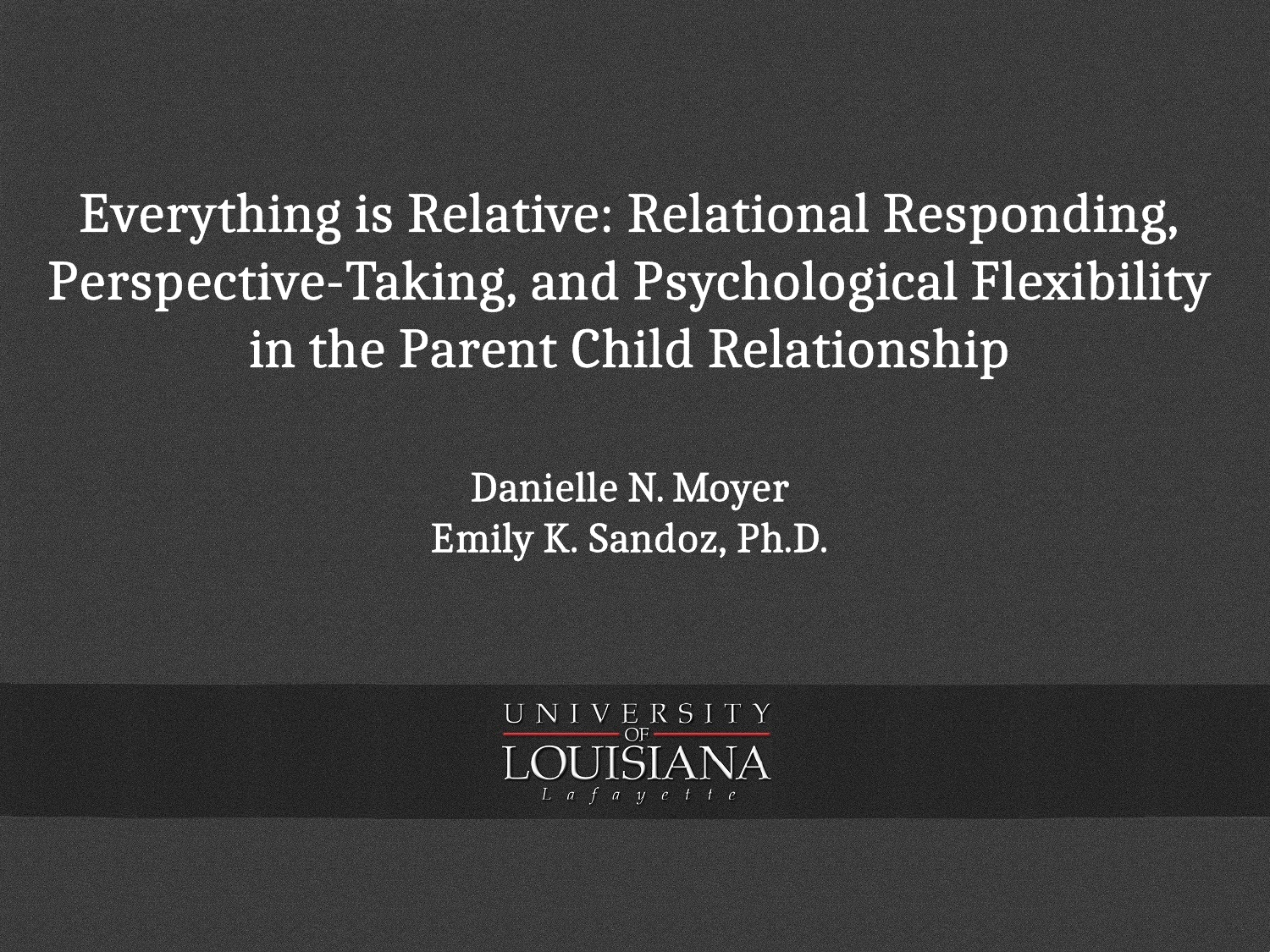

Everything is Relative: Relational Responding, Perspective-Taking, and Psychological Flexibility in the Parent Child Relationship

Danielle N. Moyer
Emily K. Sandoz, Ph.D.